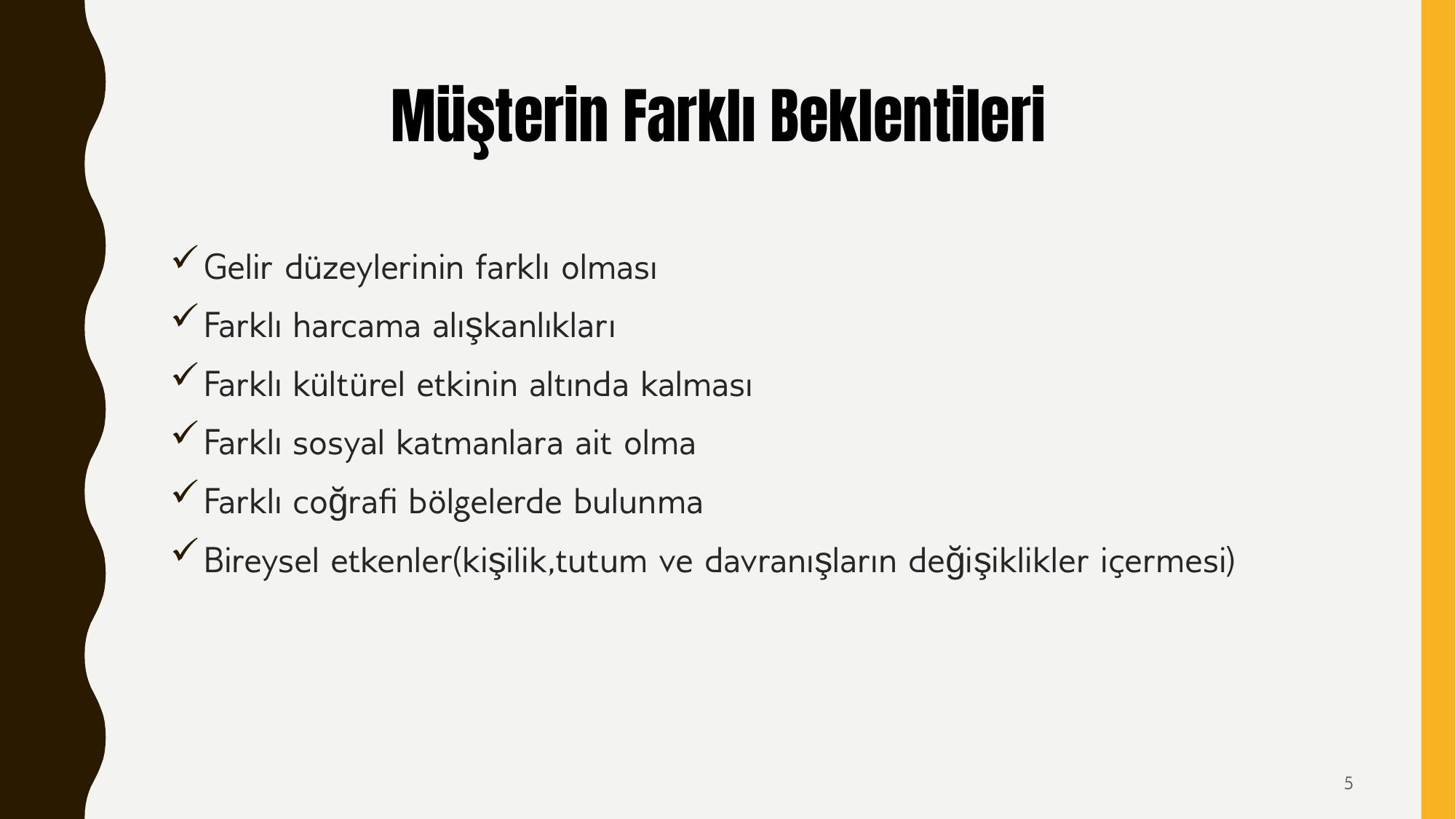

Müşterin Farklı Beklentileri
Gelir düzeylerinin farklı olması
Farklı harcama alışkanlıkları
Farklı kültürel etkinin altında kalması
Farklı sosyal katmanlara ait olma
Farklı coğrafi bölgelerde bulunma
Bireysel etkenler(kişilik,tutum ve davranışların değişiklikler içermesi)

5